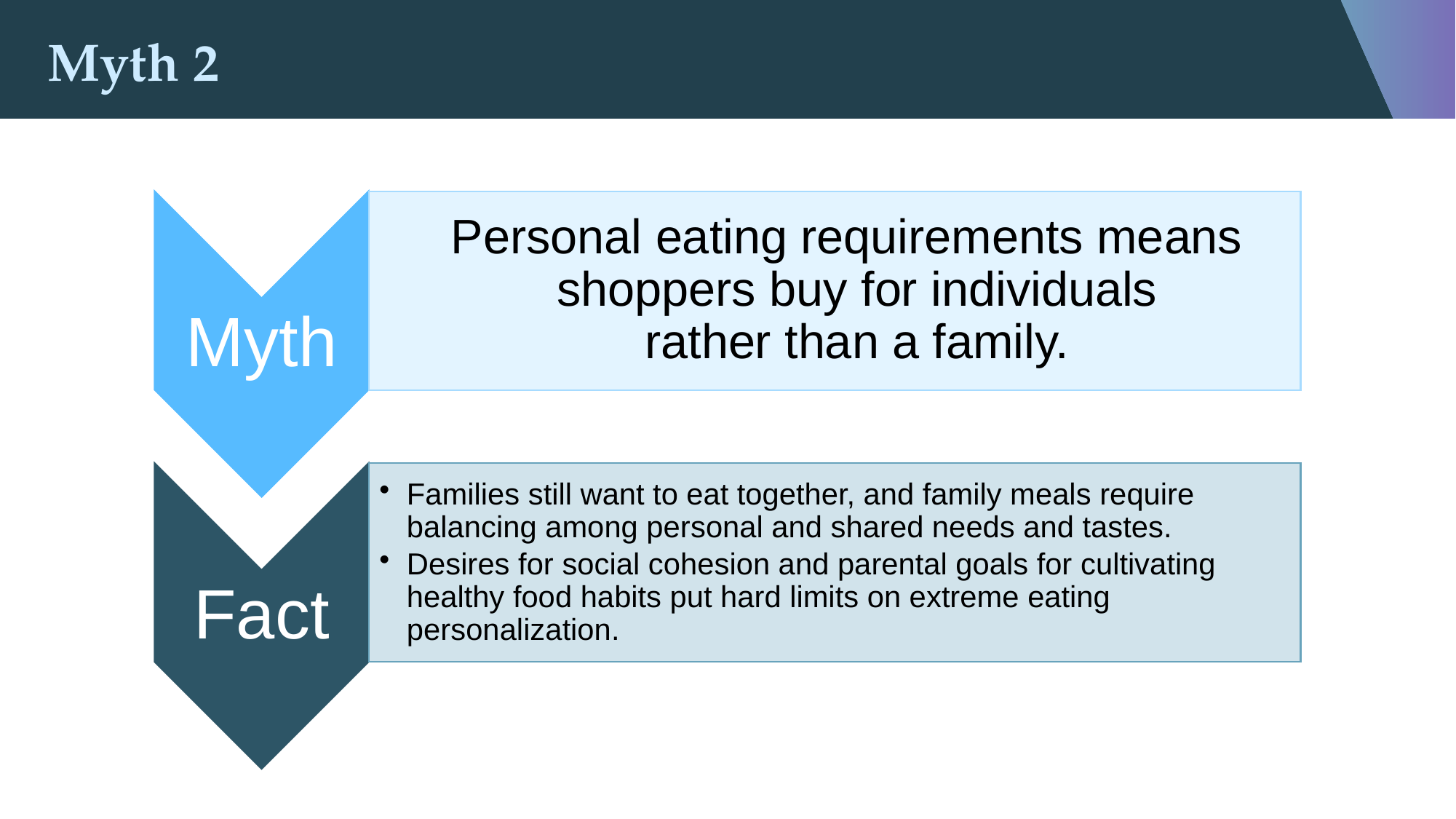

Myth 2
Myth
Personal eating requirements means shoppers buy for individuals
rather than a family.
Fact
Families still want to eat together, and family meals require balancing among personal and shared needs and tastes.
Desires for social cohesion and parental goals for cultivating healthy food habits put hard limits on extreme eating personalization.